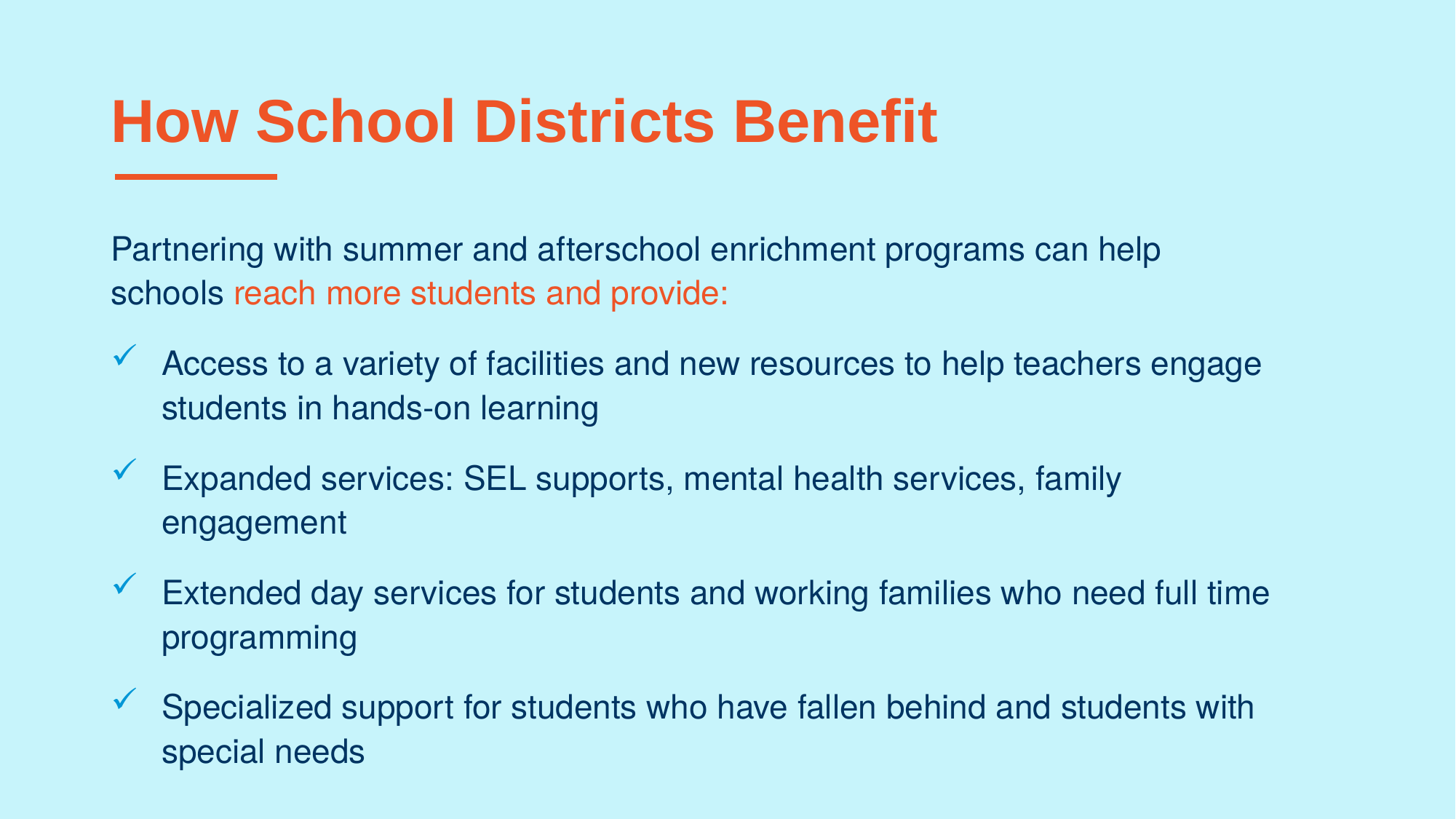

# How School Districts Benefit
Partnering with summer and afterschool enrichment programs can help schools reach more students and provide:
Access to a variety of facilities and new resources to help teachers engage students in hands-on learning
Expanded services: SEL supports, mental health services, family engagement
Extended day services for students and working families who need full time programming
Specialized support for students who have fallen behind and students with special needs